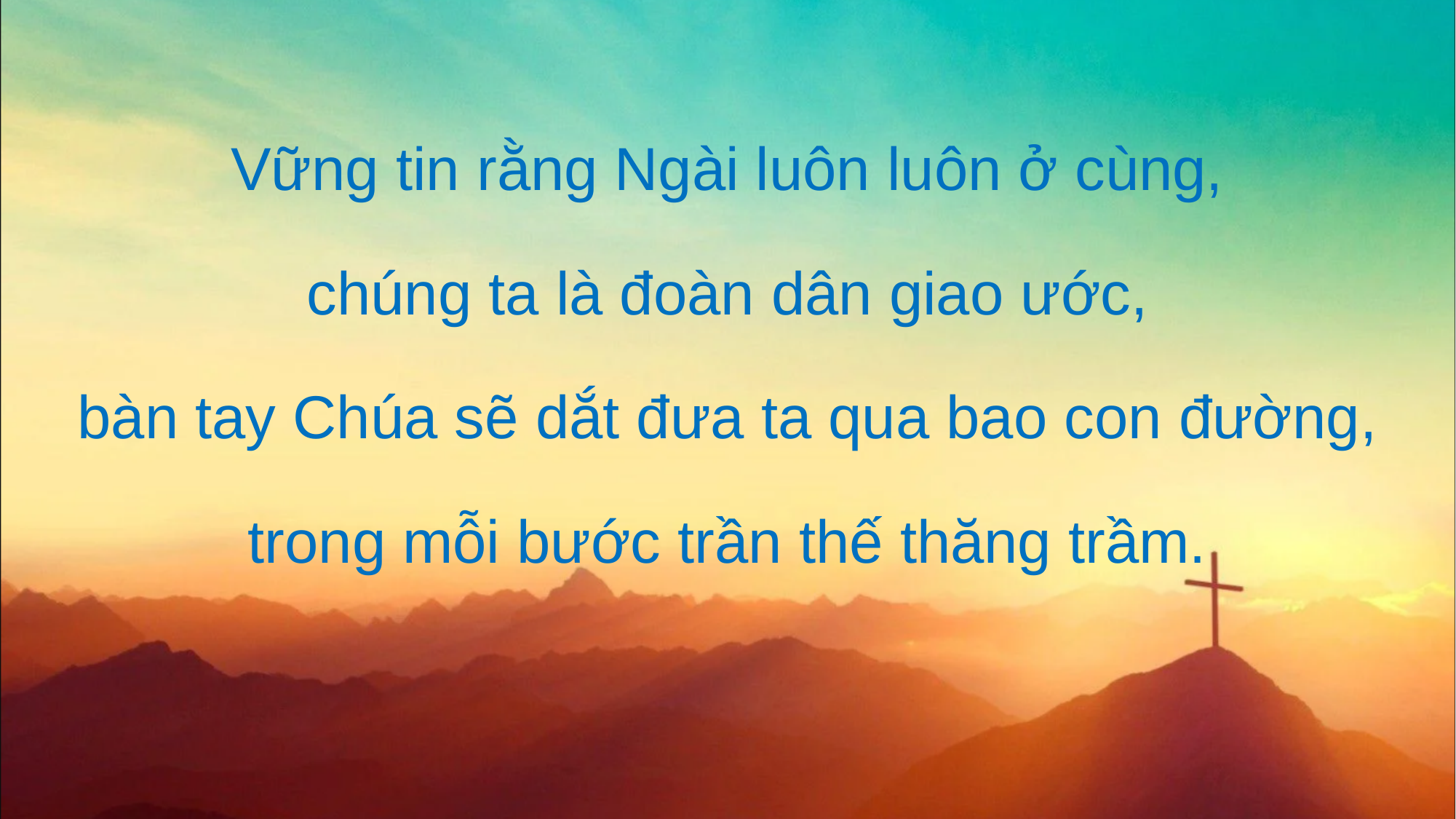

Vững tin rằng Ngài luôn luôn ở cùng,
chúng ta là đoàn dân giao ước,
bàn tay Chúa sẽ dắt đưa ta qua bao con đường,
trong mỗi bước trần thế thăng trầm.